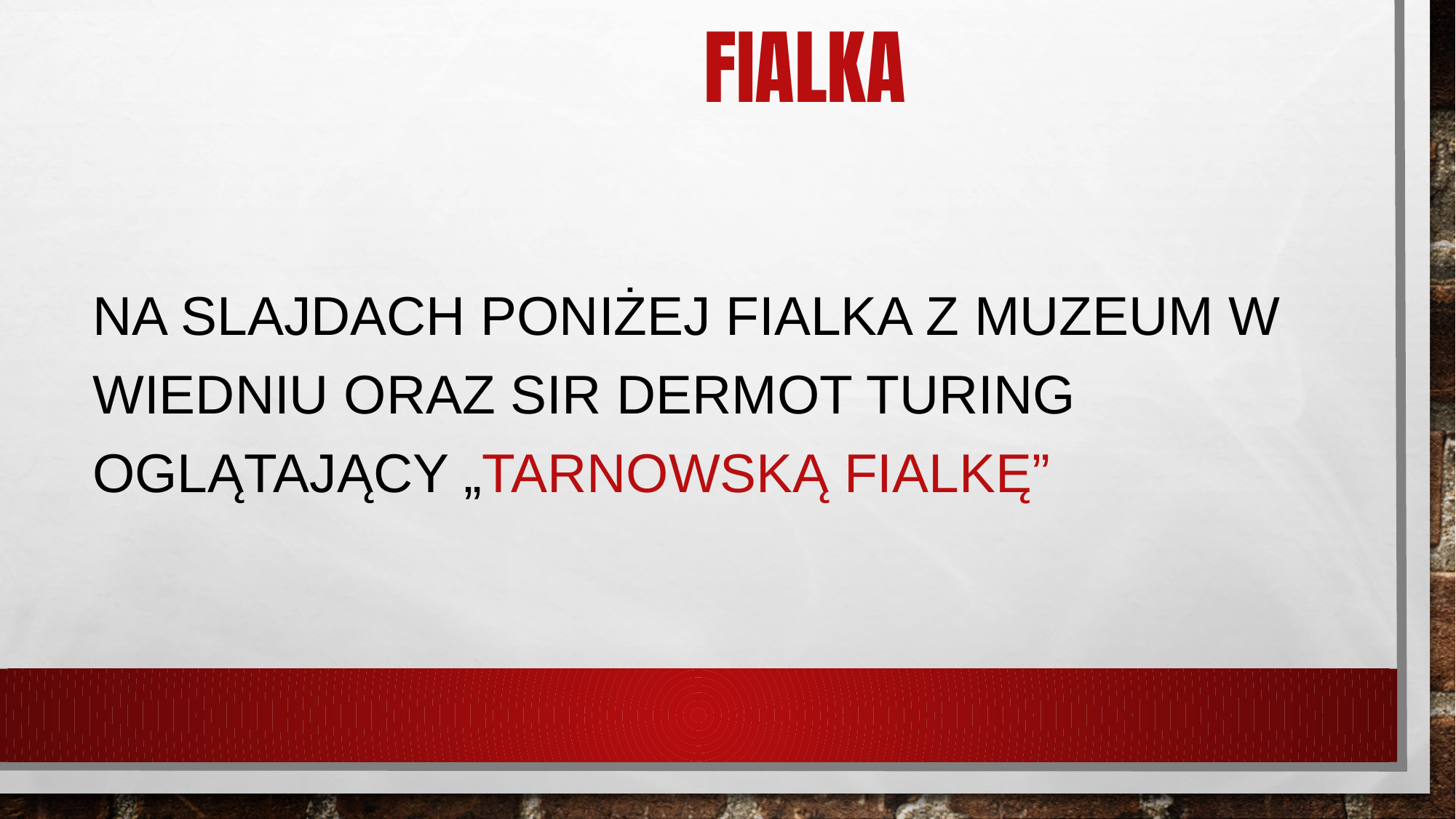

# Fialka
Na slajdach poniżej Fialka z muzeum w wiedniu oraz sir Dermot turing  oglątający „tarnowską Fialkę”